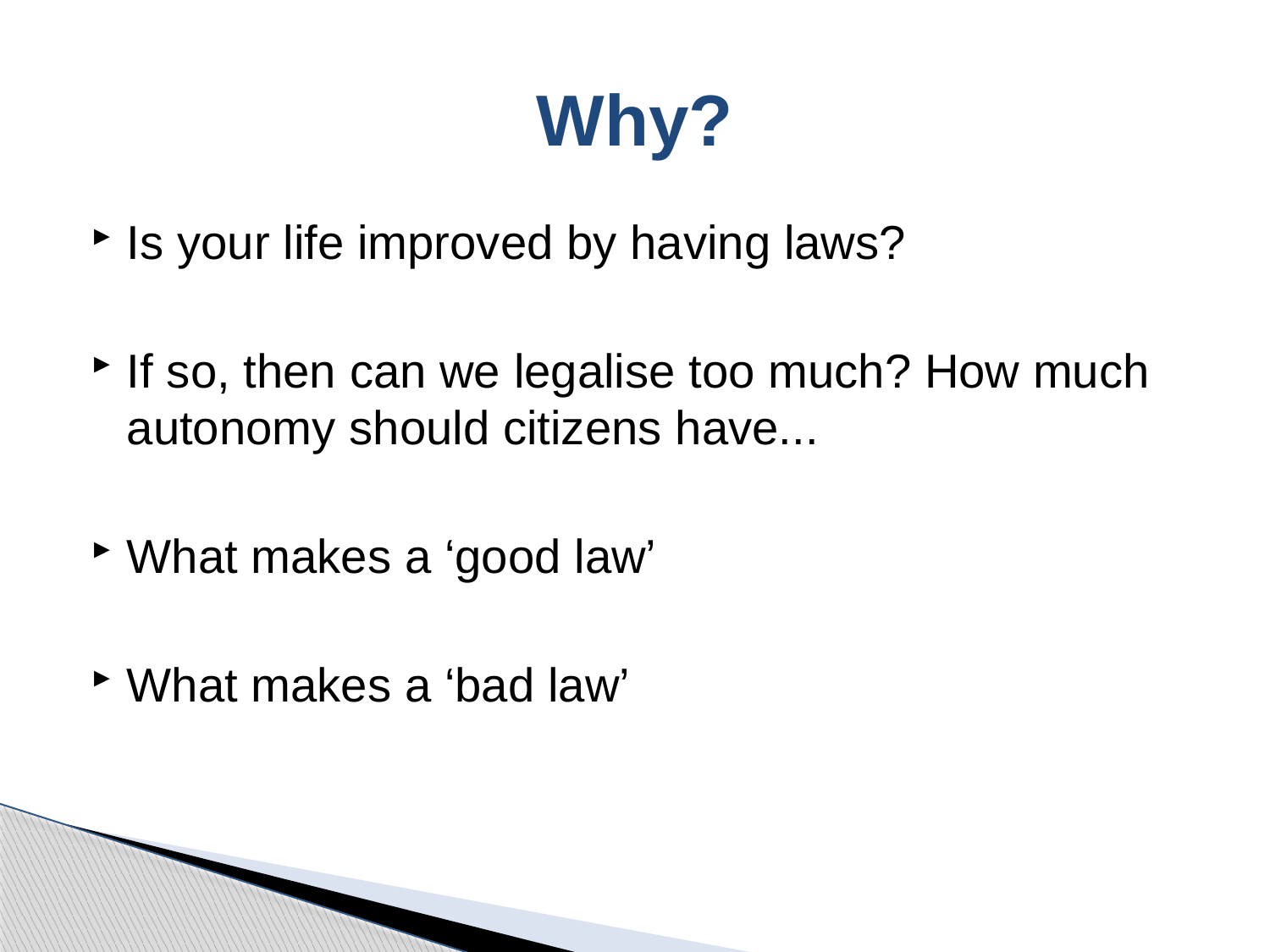

# Why?
Is your life improved by having laws?

If so, then can we legalise too much? How much autonomy should citizens have...

What makes a ‘good law’

What makes a ‘bad law’